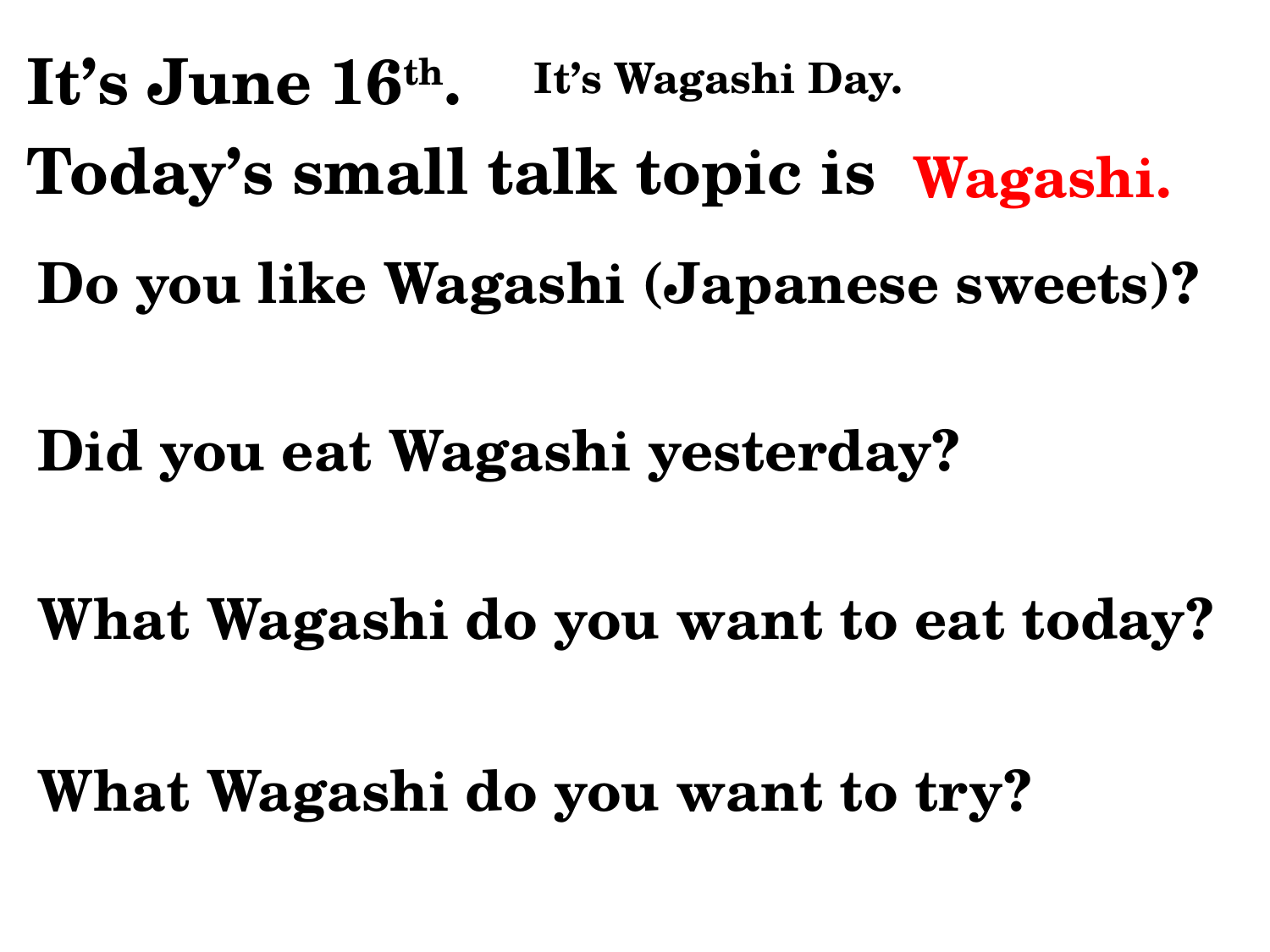

It’s June 16th.
It’s Wagashi Day.
Today’s small talk topic is
Wagashi.
Do you like Wagashi (Japanese sweets)?
Did you eat Wagashi yesterday?
What Wagashi do you want to eat today?
What Wagashi do you want to try?